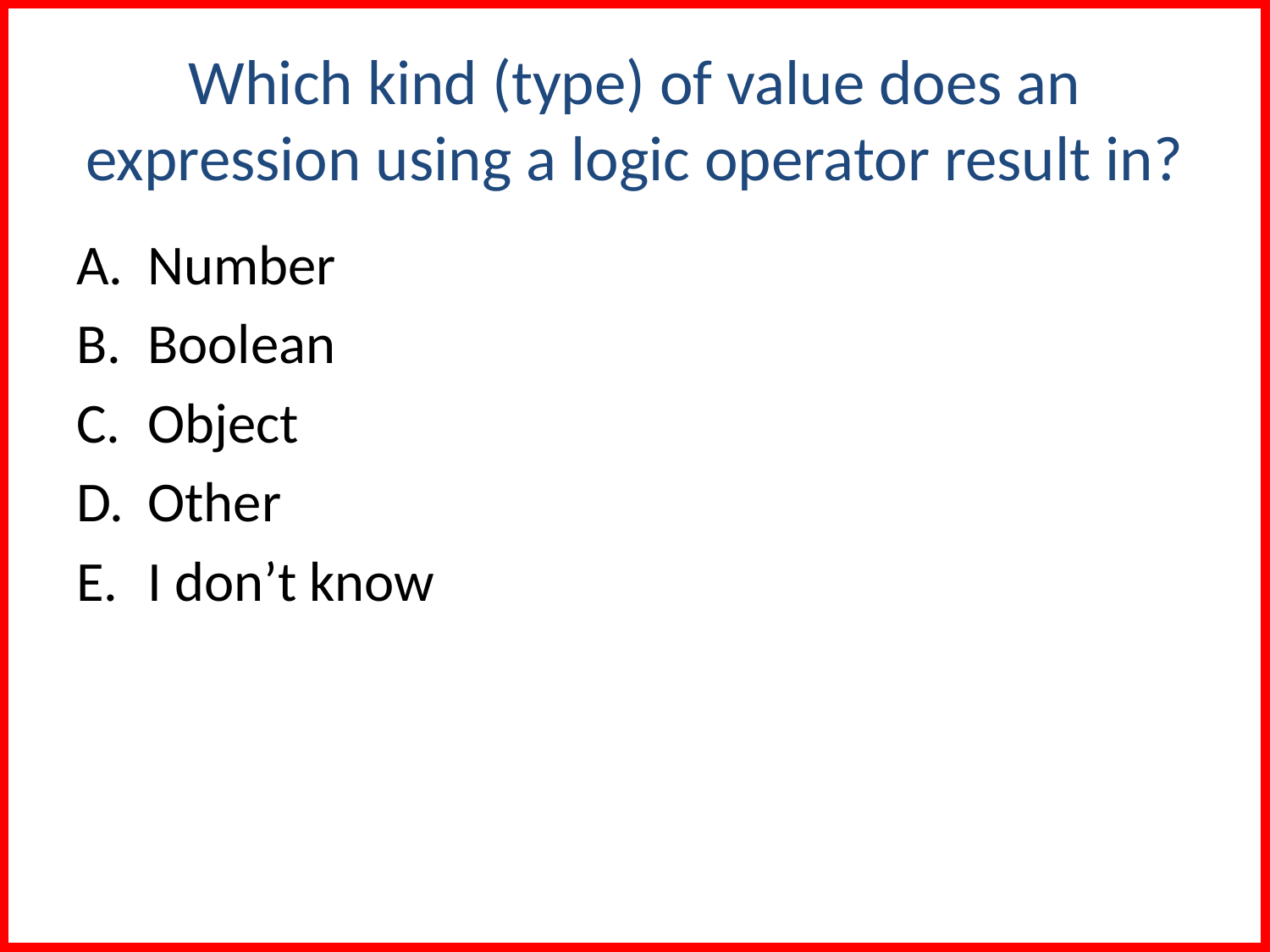

# Which kind (type) of value does an expression using a logic operator result in?
Number
Boolean
Object
Other
I don’t know